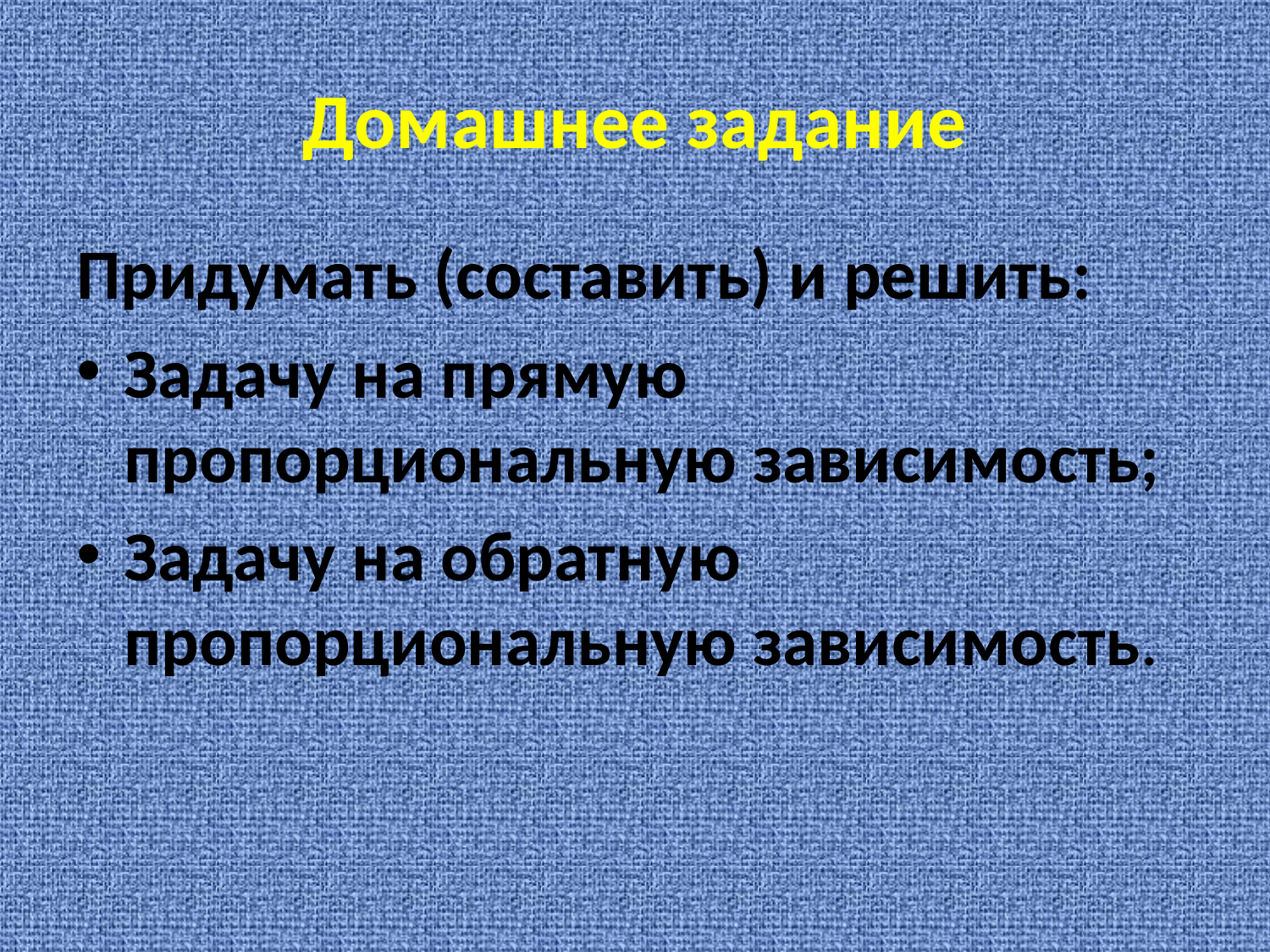

# Домашнее задание
Придумать (составить) и решить:
Задачу на прямую пропорциональную зависимость;
Задачу на обратную пропорциональную зависимость.